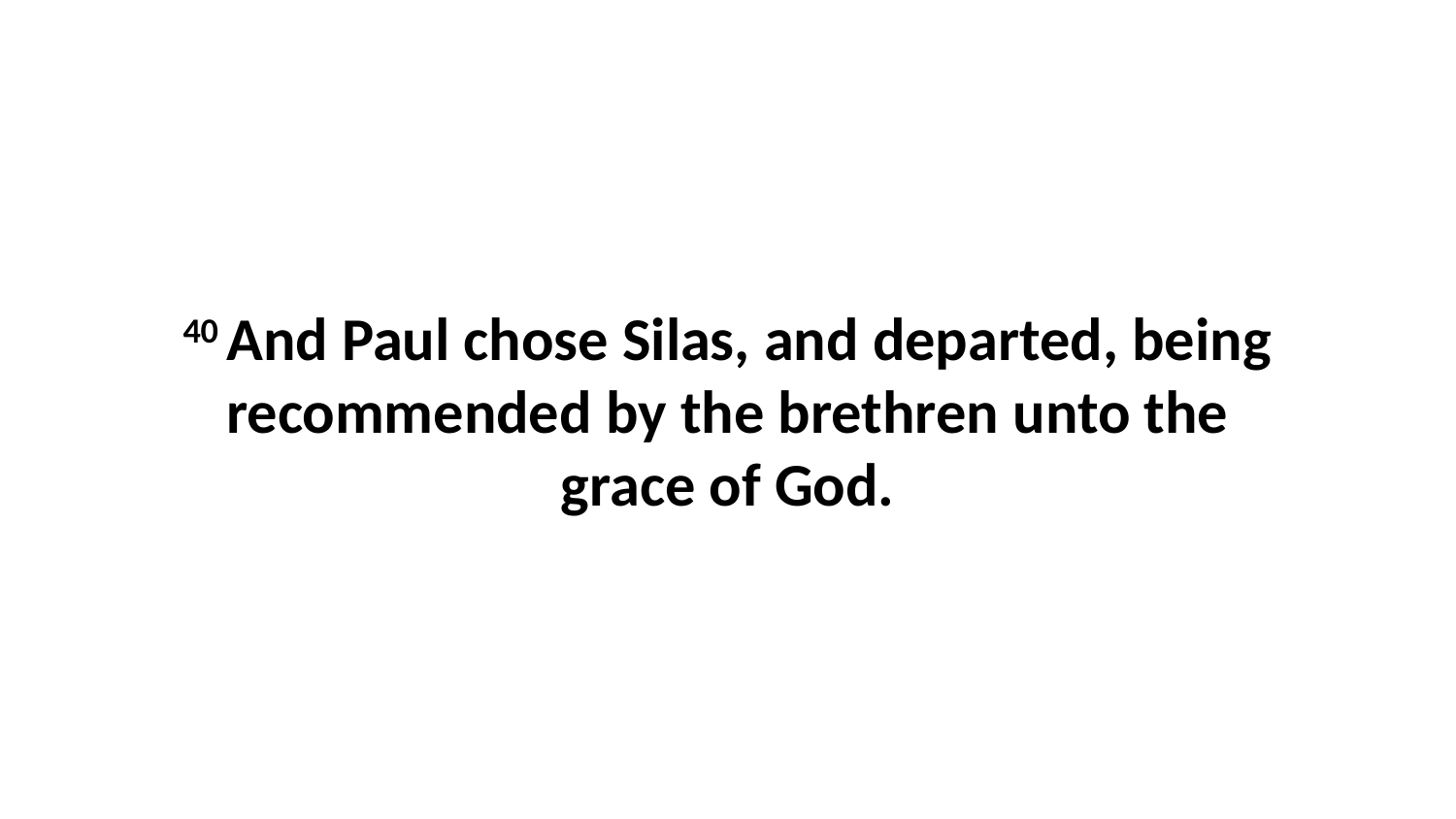

40 And Paul chose Silas, and departed, being recommended by the brethren unto the grace of God.